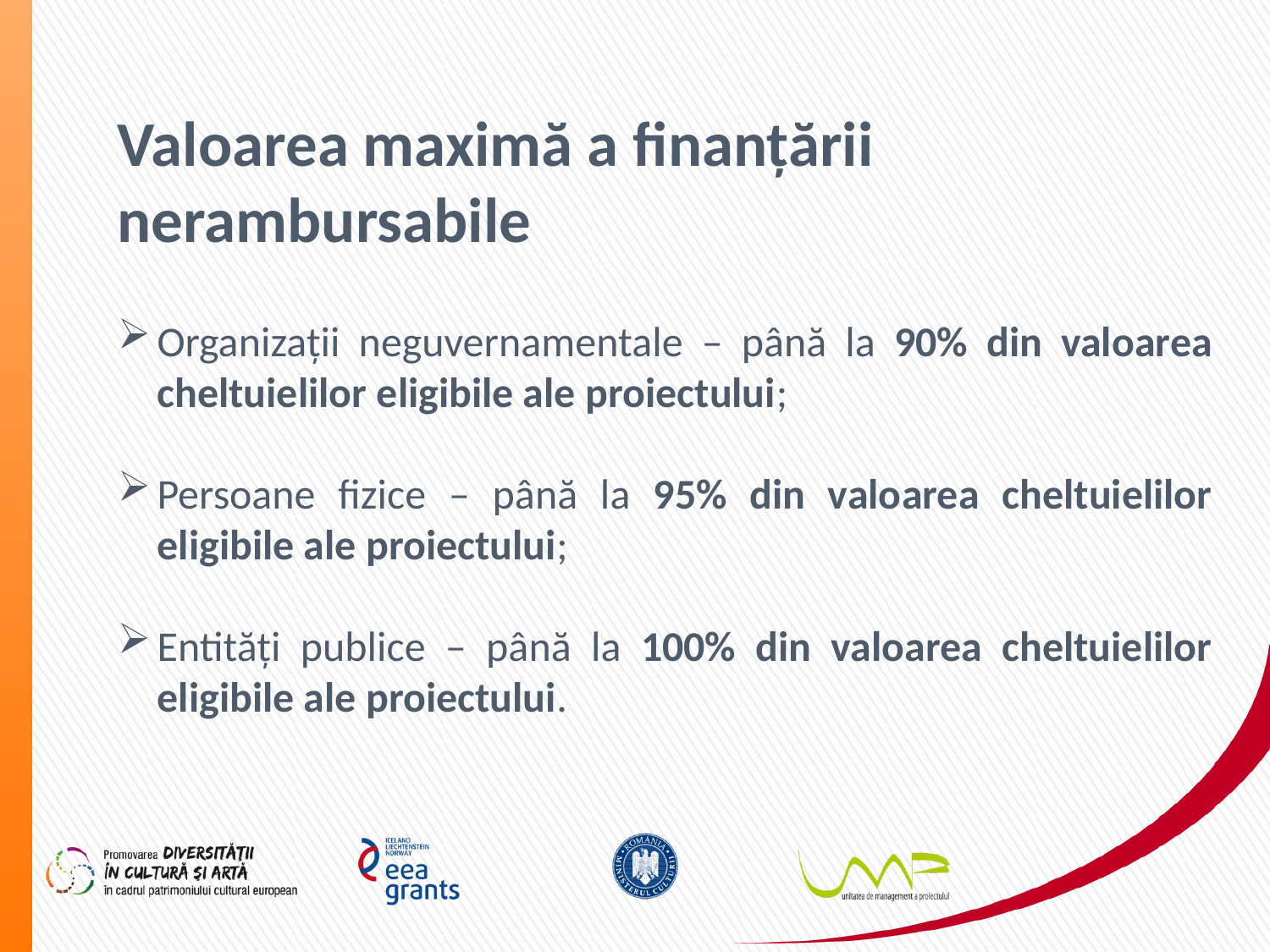

Valoarea maximă a finanțării nerambursabile

Organizații neguvernamentale – până la 90% din valoarea cheltuielilor eligibile ale proiectului;

Persoane fizice – până la 95% din valoarea cheltuielilor eligibile ale proiectului;

Entități publice – până la 100% din valoarea cheltuielilor eligibile ale proiectului.